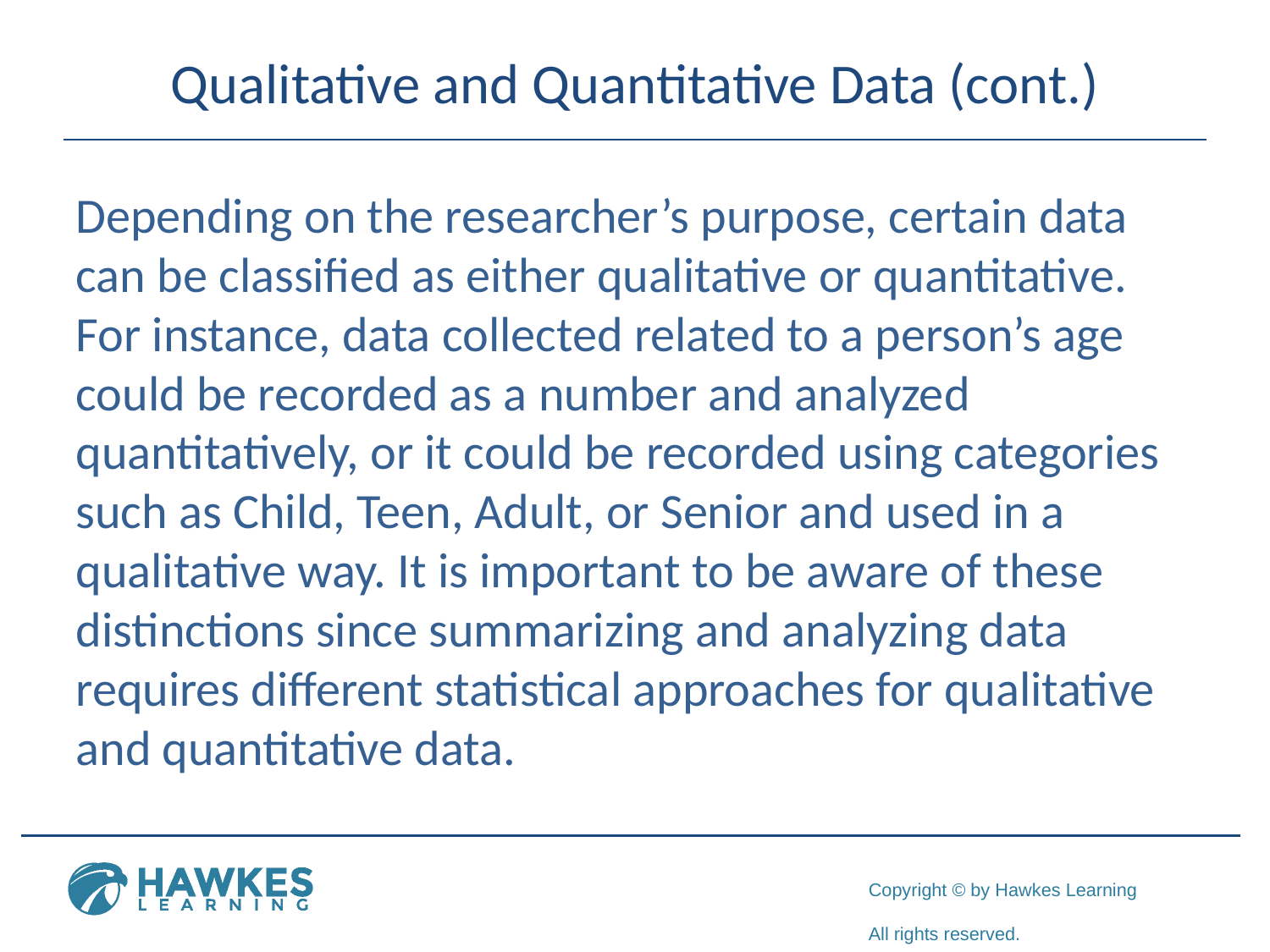

# Qualitative and Quantitative Data (cont.)
Depending on the researcher’s purpose, certain data can be classified as either qualitative or quantitative. For instance, data collected related to a person’s age could be recorded as a number and analyzed quantitatively, or it could be recorded using categories such as Child, Teen, Adult, or Senior and used in a qualitative way. It is important to be aware of these distinctions since summarizing and analyzing data requires different statistical approaches for qualitative and quantitative data.